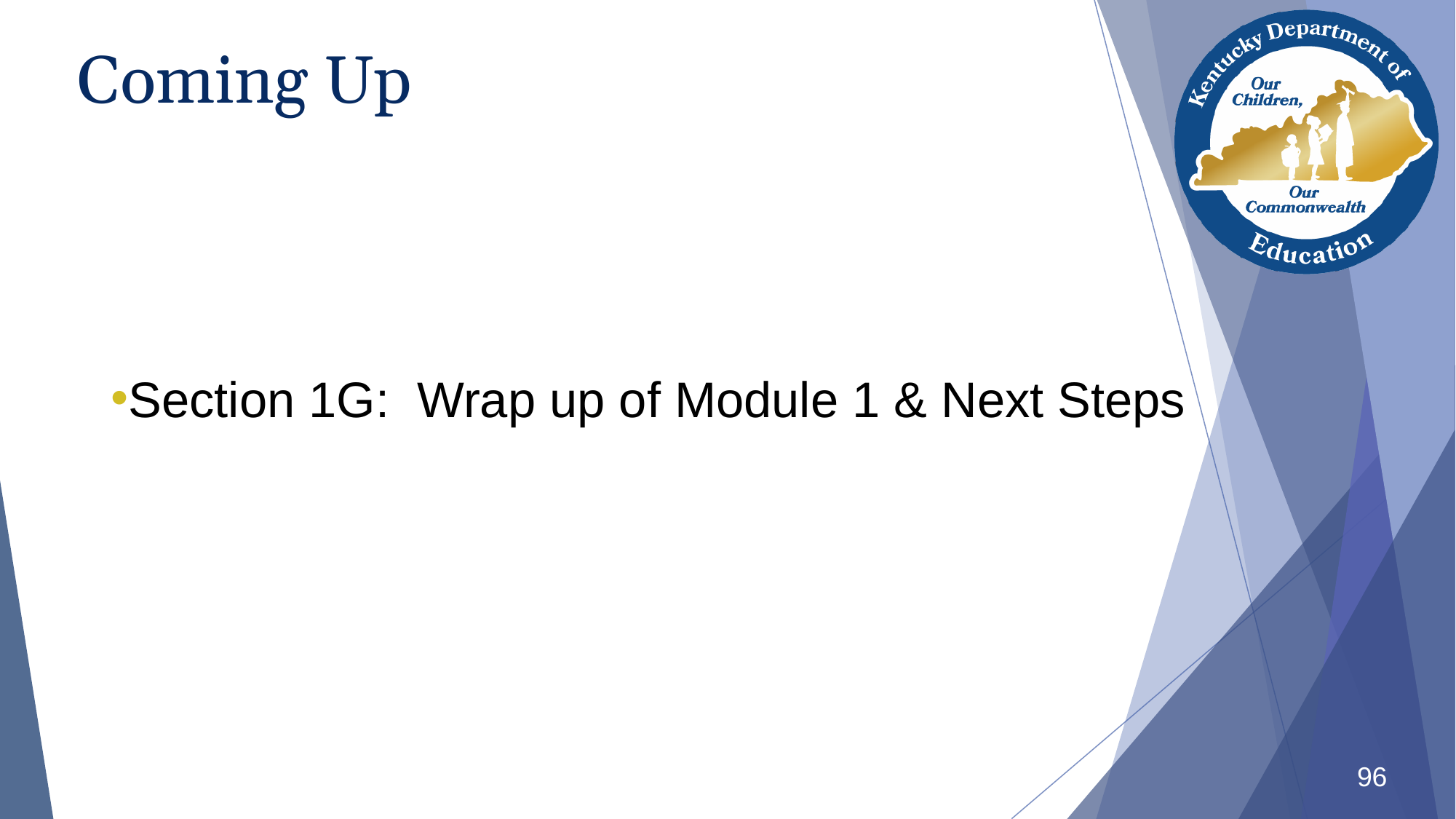

# Coming Up

Section 1G:  Wrap up of Module 1 & Next Steps
96